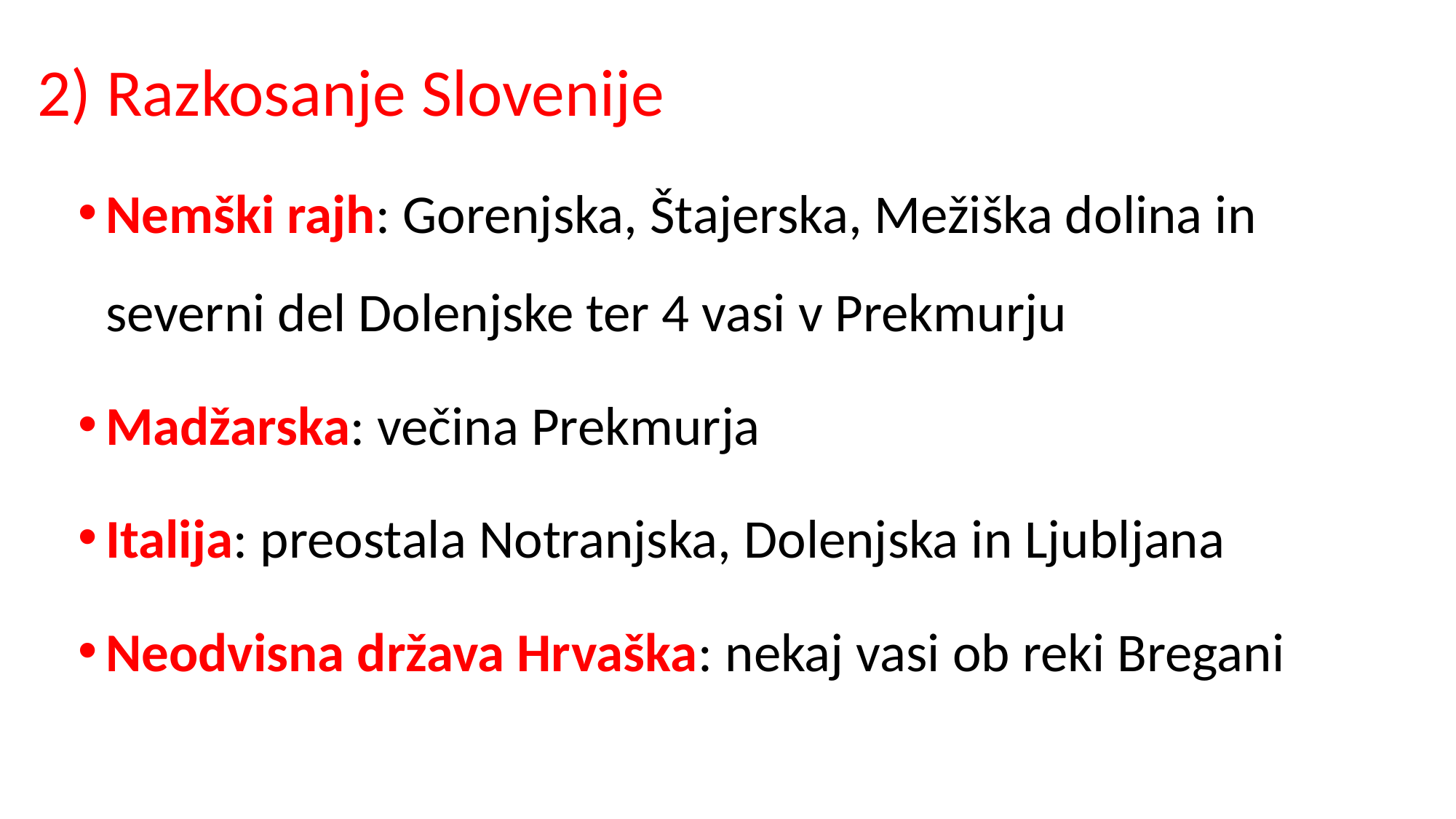

# 2) Razkosanje Slovenije
Nemški rajh: Gorenjska, Štajerska, Mežiška dolina in severni del Dolenjske ter 4 vasi v Prekmurju
Madžarska: večina Prekmurja
Italija: preostala Notranjska, Dolenjska in Ljubljana
Neodvisna država Hrvaška: nekaj vasi ob reki Bregani